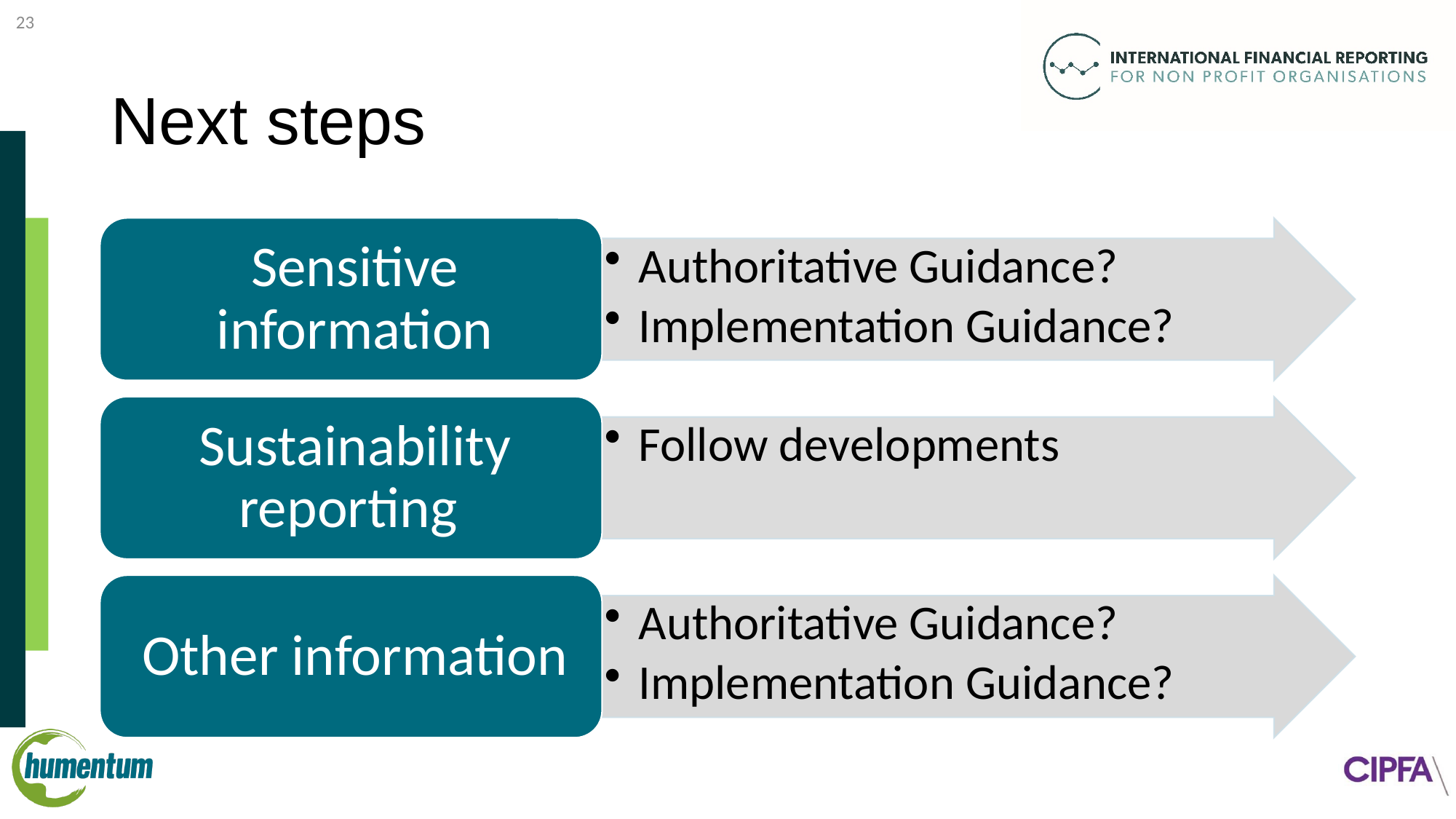

23
# Next steps
Authoritative Guidance?
Implementation Guidance?
Sensitive information
Follow developments
Sustainability reporting
Authoritative Guidance?
Implementation Guidance?
Other information